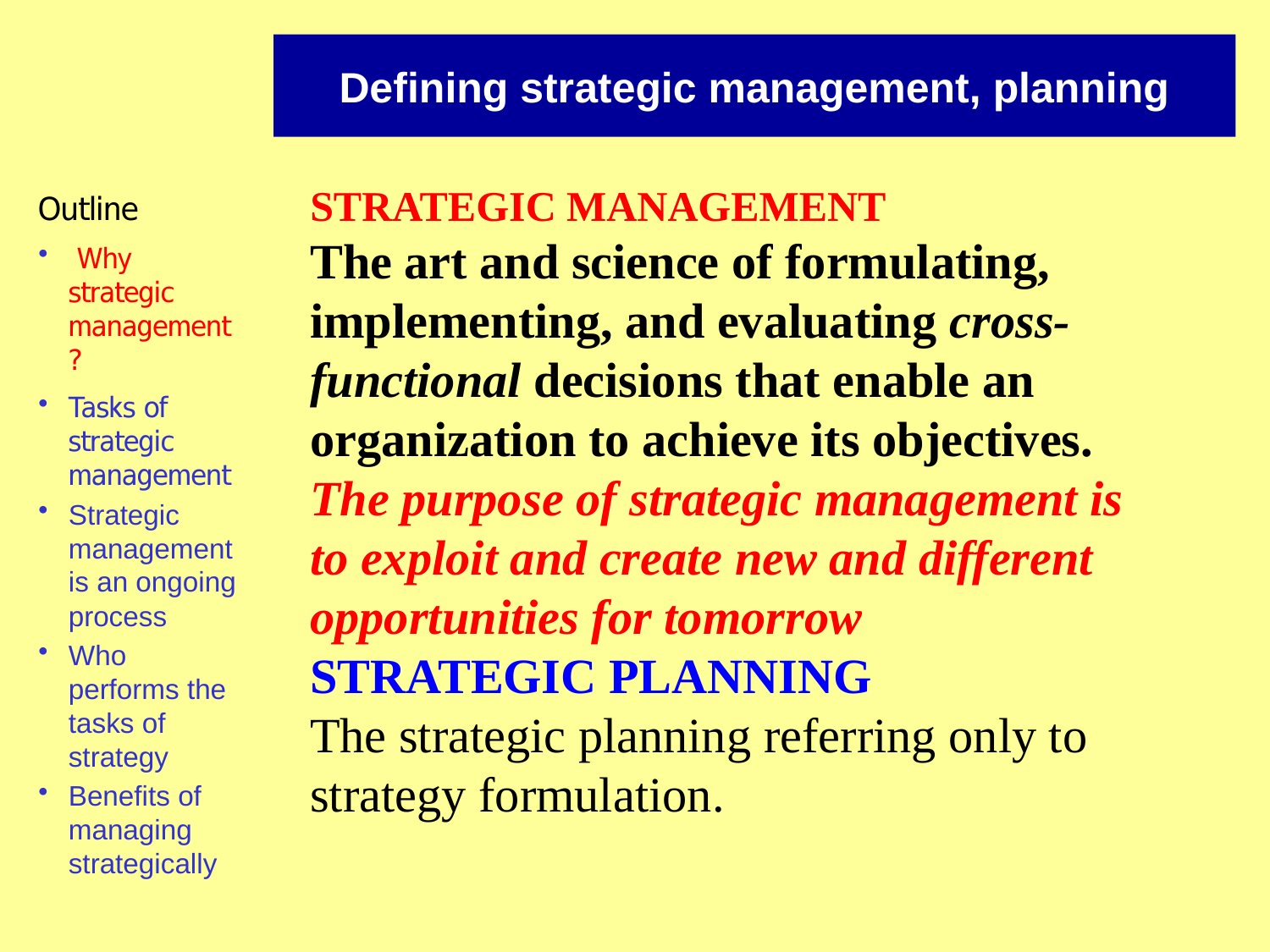

Defining strategic management, planning
STRATEGIC MANAGEMENT
The art and science of formulating, implementing, and evaluating cross-functional decisions that enable an organization to achieve its objectives.
The purpose of strategic management is to exploit and create new and different opportunities for tomorrow
STRATEGIC PLANNING
The strategic planning referring only to strategy formulation.
Outline
 Why strategic management?
Tasks of strategic management
Strategic management is an ongoing process
Who performs the tasks of strategy
Benefits of managing strategically